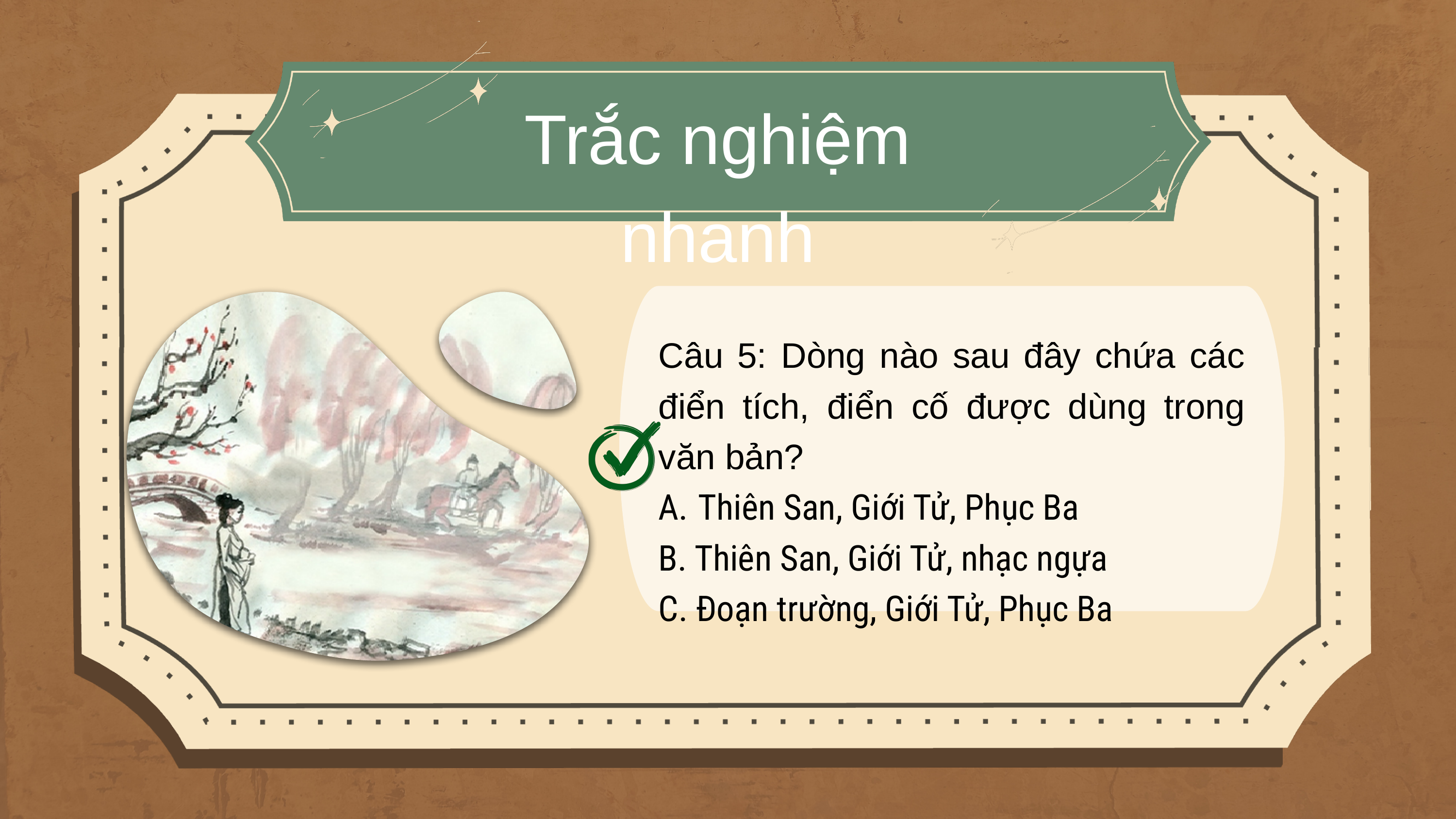

Trắc nghiệm nhanh

Câu 5: Dòng nào sau đây chứa các điển tích, điển cố được dùng trong văn bản?
A. Thiên San, Giới Tử, Phục Ba
B. Thiên San, Giới Tử, nhạc ngựa
C. Đoạn trường, Giới Tử, Phục Ba